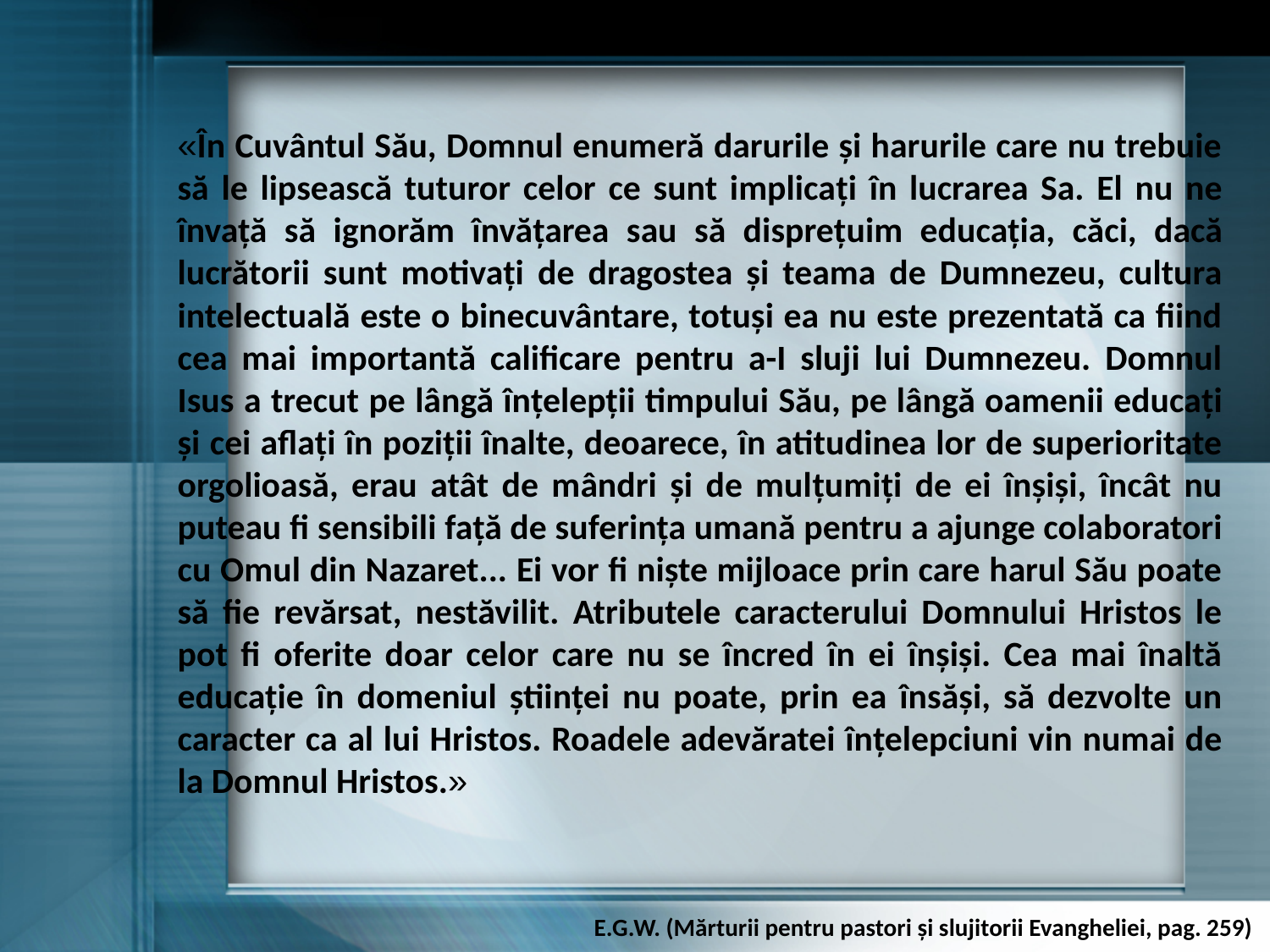

«În Cuvântul Său, Domnul enumeră darurile și harurile care nu trebuie să le lipsească tuturor celor ce sunt implicați în lucrarea Sa. El nu ne învață să ignorăm învățarea sau să disprețuim educația, căci, dacă lucrătorii sunt motivați de dragostea și teama de Dumnezeu, cultura intelectuală este o binecuvântare, totuși ea nu este prezentată ca fiind cea mai importantă calificare pentru a-I sluji lui Dumnezeu. Domnul Isus a trecut pe lângă înțelepții timpului Său, pe lângă oamenii educați și cei aflați în poziții înalte, deoarece, în atitudinea lor de superioritate orgolioasă, erau atât de mândri și de mulțumiți de ei înșiși, încât nu puteau fi sensibili față de suferința umană pentru a ajunge colaboratori cu Omul din Nazaret... Ei vor fi niște mijloace prin care harul Său poate să fie revărsat, nestăvilit. Atributele caracterului Domnului Hristos le pot fi oferite doar celor care nu se încred în ei înșiși. Cea mai înaltă educație în domeniul științei nu poate, prin ea însăși, să dezvolte un caracter ca al lui Hristos. Roadele adevăratei înțelepciuni vin numai de la Domnul Hristos.»
E.G.W. (Mărturii pentru pastori și slujitorii Evangheliei, pag. 259)